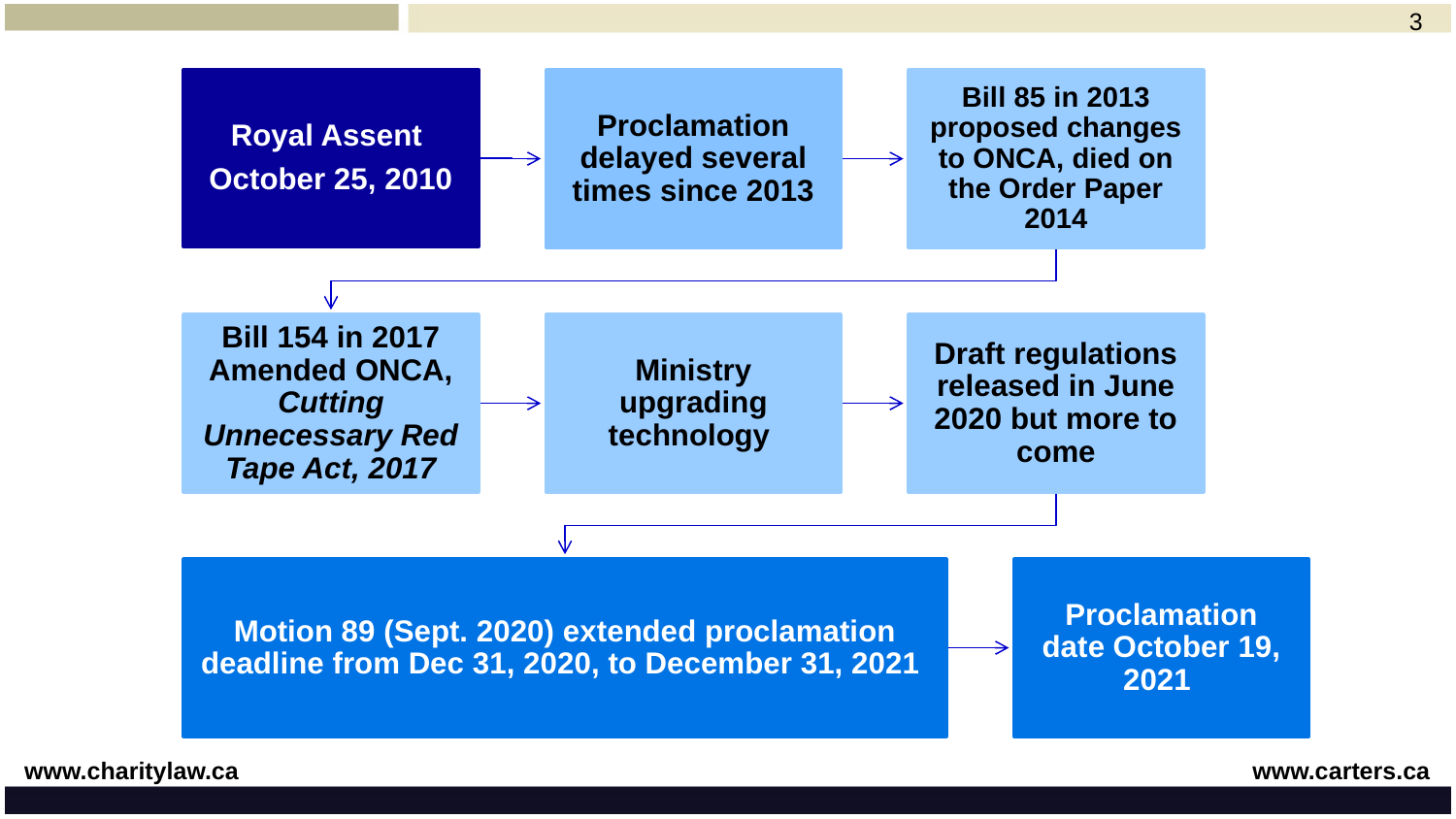

3

Royal Assent
October 25, 2010

Proclamation delayed several times since 2013

Bill 85 in 2013 proposed changes to ONCA, died on the Order Paper 2014

Bill 154 in 2017 Amended ONCA, Cutting Unnecessary Red Tape Act, 2017

Ministry upgrading technology

Draft regulations released in June 2020 but more to come

Motion 89 (Sept. 2020) extended proclamation deadline from Dec 31, 2020, to December 31, 2021
Proclamation date October 19, 2021